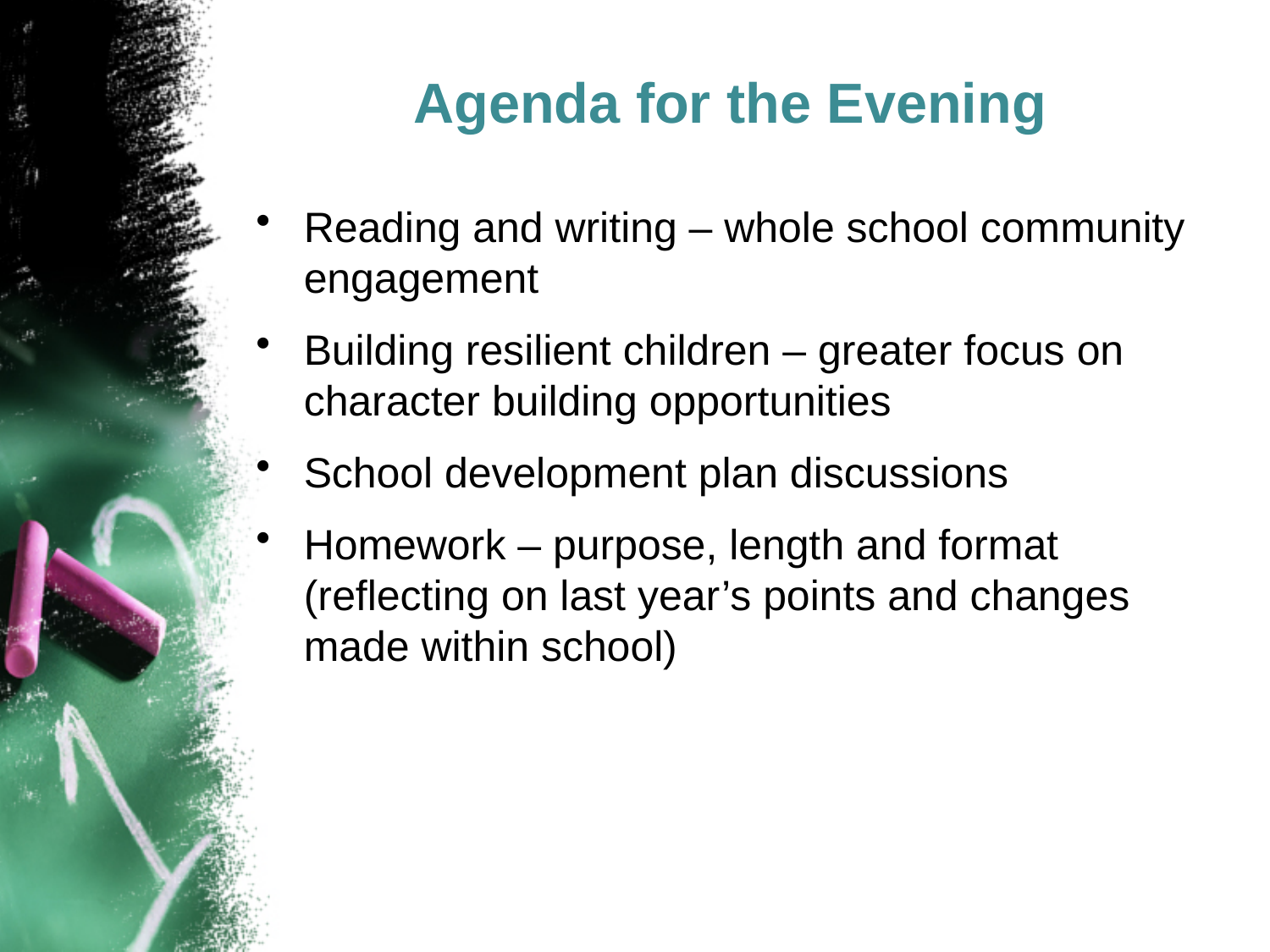

# Agenda for the Evening
Reading and writing – whole school community engagement
Building resilient children – greater focus on character building opportunities
School development plan discussions
Homework – purpose, length and format (reflecting on last year’s points and changes made within school)